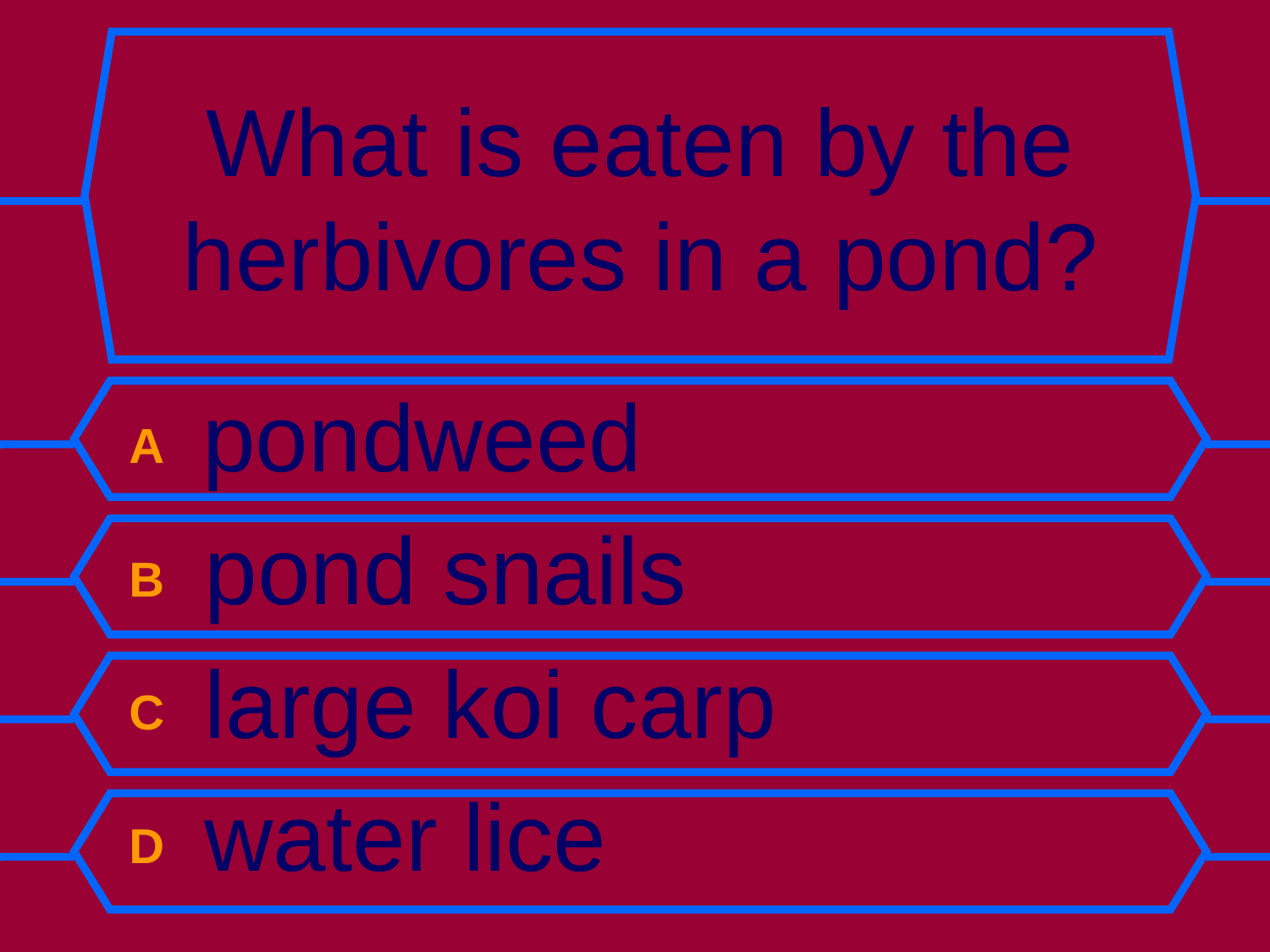

# What is eaten by the herbivores in a pond?

A  pondweed
B  pond snails
C  large koi carp
D  water lice